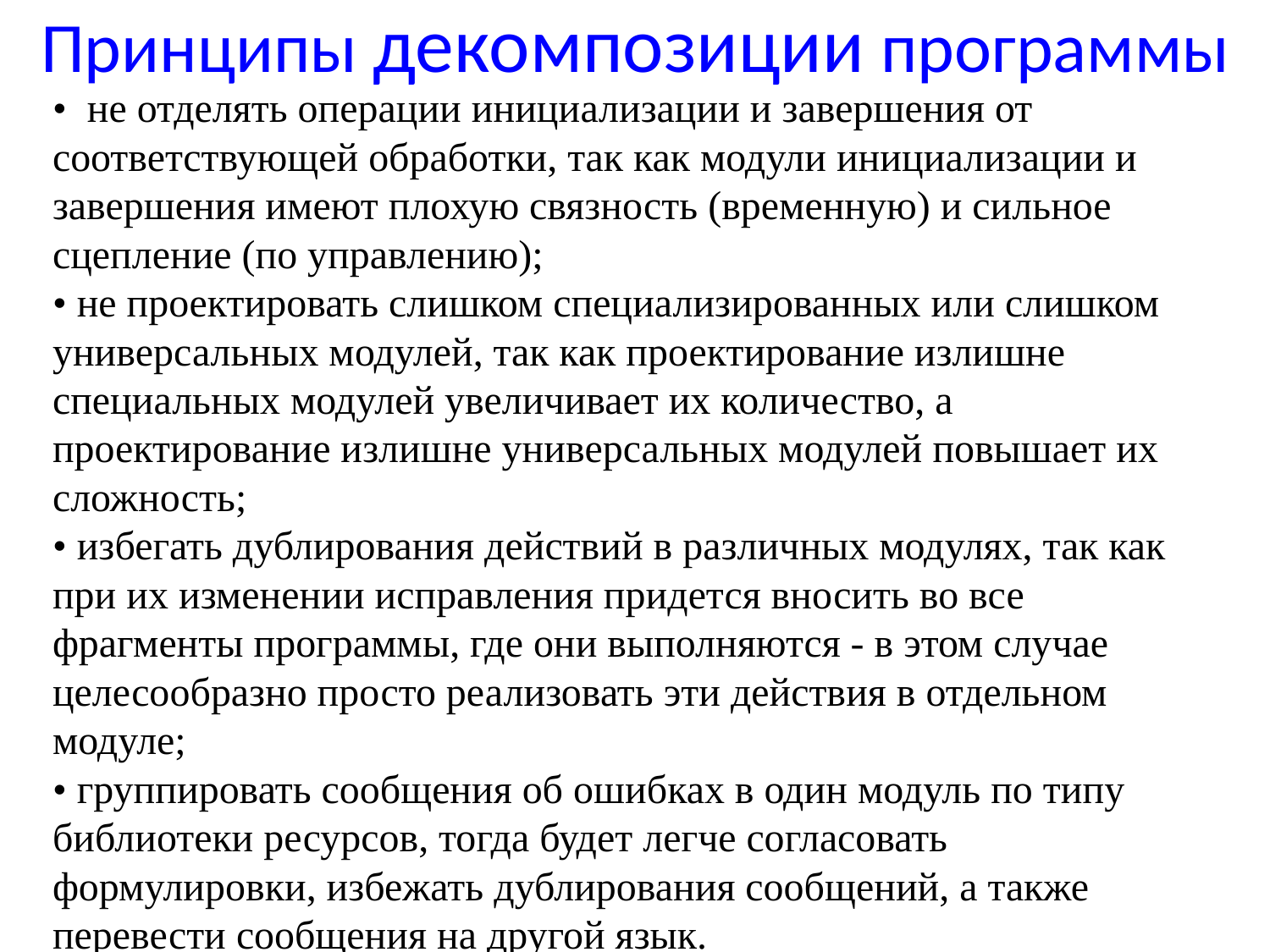

# Принципы декомпозиции программы
•  не отделять операции инициализации и завершения от соответствующей обработки, так как модули инициализации и завершения имеют плохую связность (временную) и сильное сцепление (по управлению);
• не проектировать слишком специализированных или слишком универсальных модулей, так как проектирование излишне специальных модулей увеличивает их количество, а проектирование излишне универсальных модулей повышает их сложность;
• избегать дублирования действий в различных модулях, так как при их изменении исправления придется вносить во все фрагменты программы, где они выполняются - в этом случае целесообразно просто реализовать эти действия в отдельном модуле;
• группировать сообщения об ошибках в один модуль по типу библиотеки ресурсов, тогда будет легче согласовать формулировки, избежать дублирования сообщений, а также перевести сообщения на другой язык.